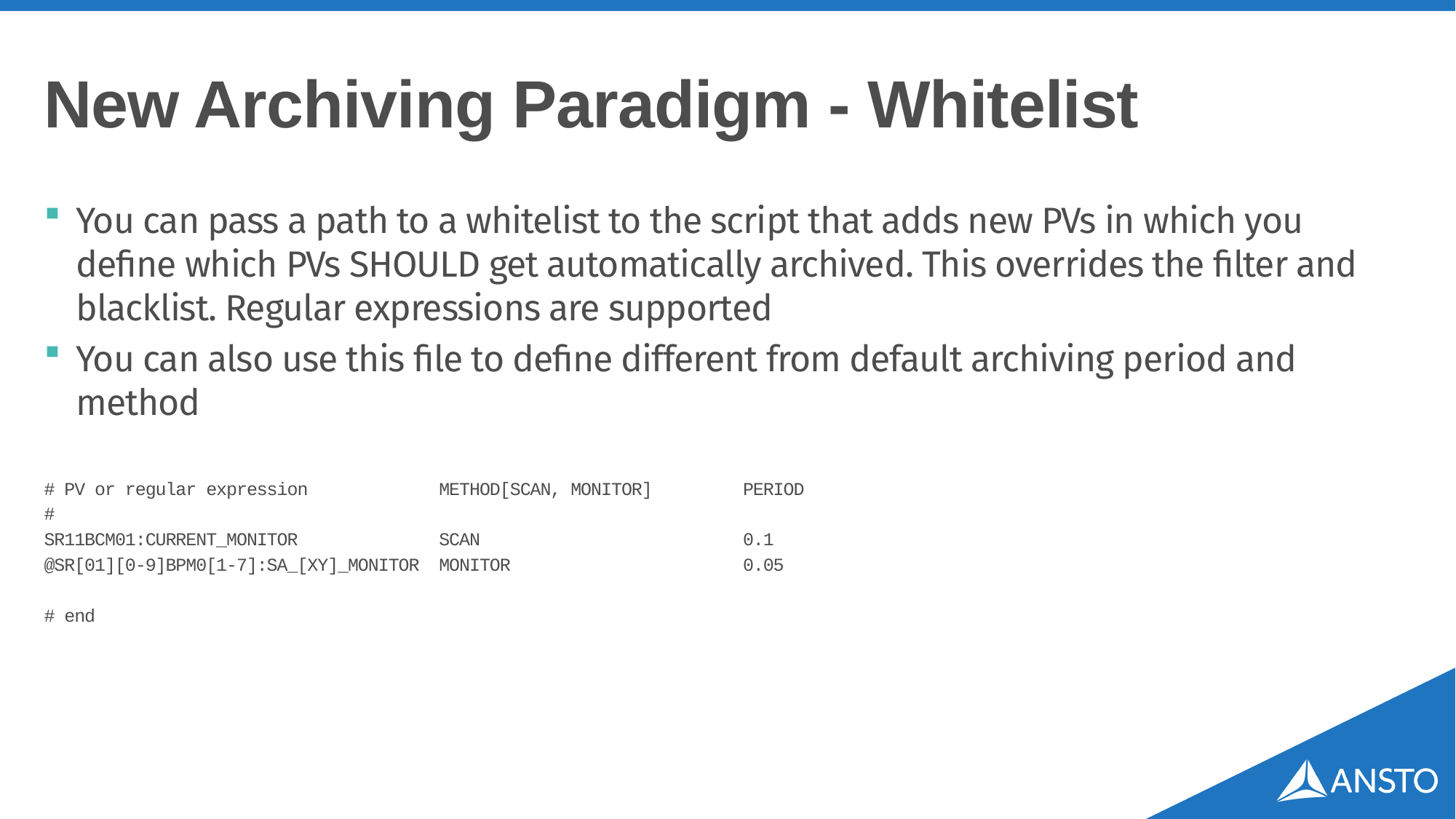

# New Archiving Paradigm - Whitelist
You can pass a path to a whitelist to the script that adds new PVs in which you define which PVs SHOULD get automatically archived. This overrides the filter and blacklist. Regular expressions are supported
You can also use this file to define different from default archiving period and method

# PV or regular expression             METHOD[SCAN, MONITOR]         PERIOD
#
SR11BCM01:CURRENT_MONITOR              SCAN                          0.1
@SR[01][0-9]BPM0[1-7]:SA_[XY]_MONITOR  MONITOR                       0.05

# end